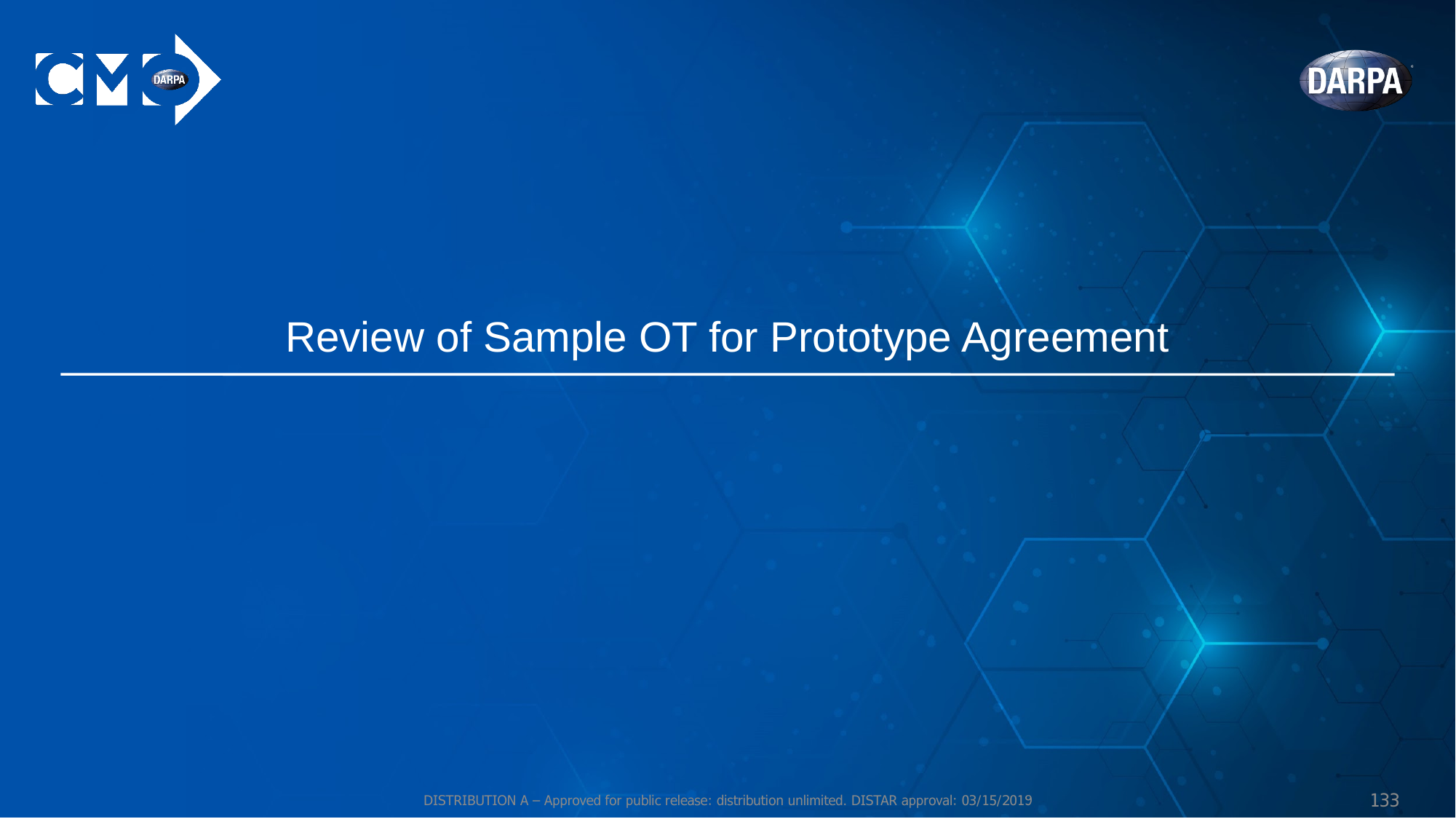

# Review of Sample OT for Prototype Agreement
DISTRIBUTION A – Approved for public release: distribution unlimited. DISTAR approval: 03/15/2019
133